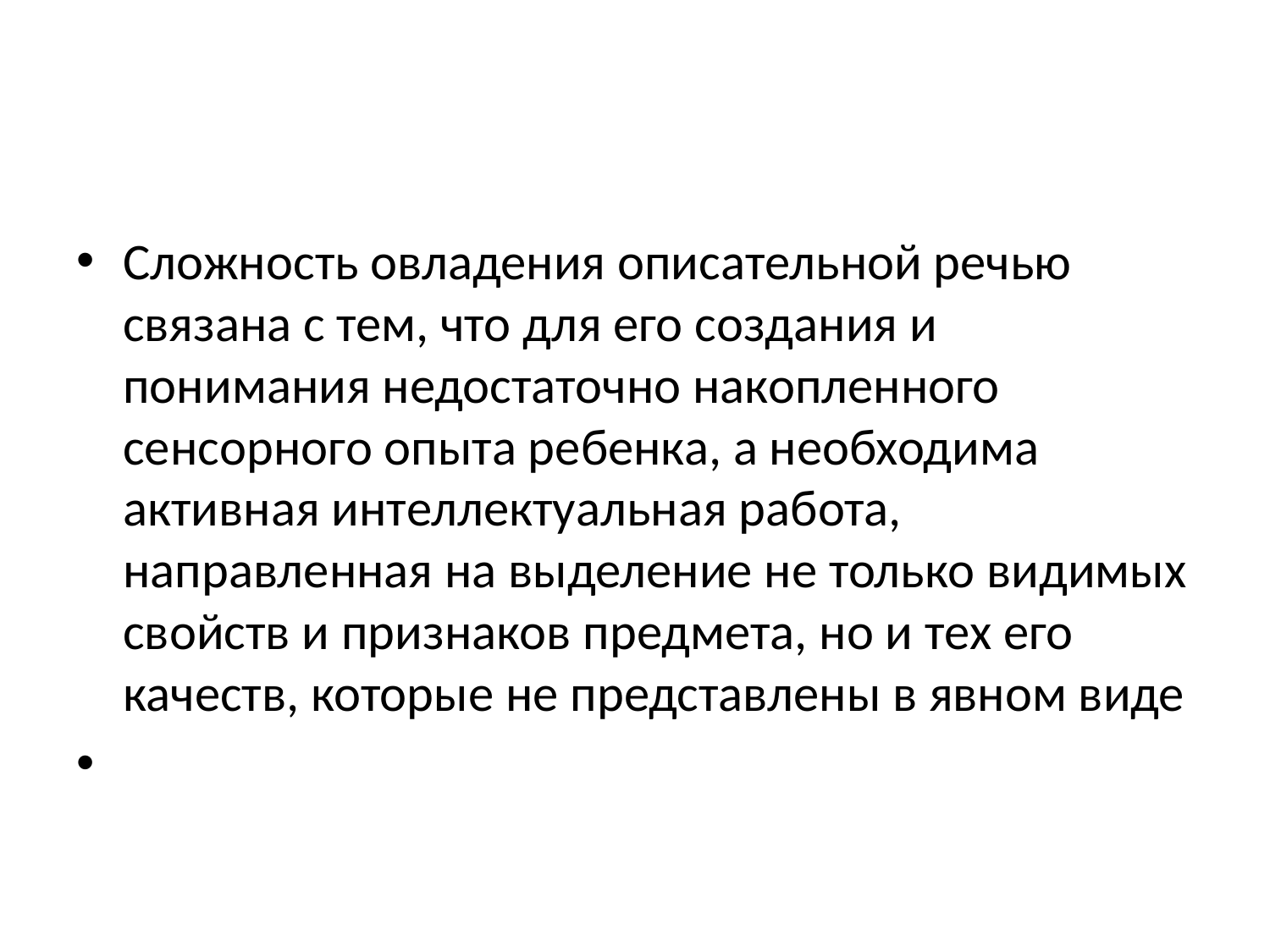

#
Сложность овладения описательной речью связана с тем, что для его создания и понимания недостаточно накопленного сенсорного опыта ребенка, а необходима активная интеллектуальная работа, направленная на выделение не только видимых свойств и признаков предмета, но и тех его качеств, которые не представлены в явном виде